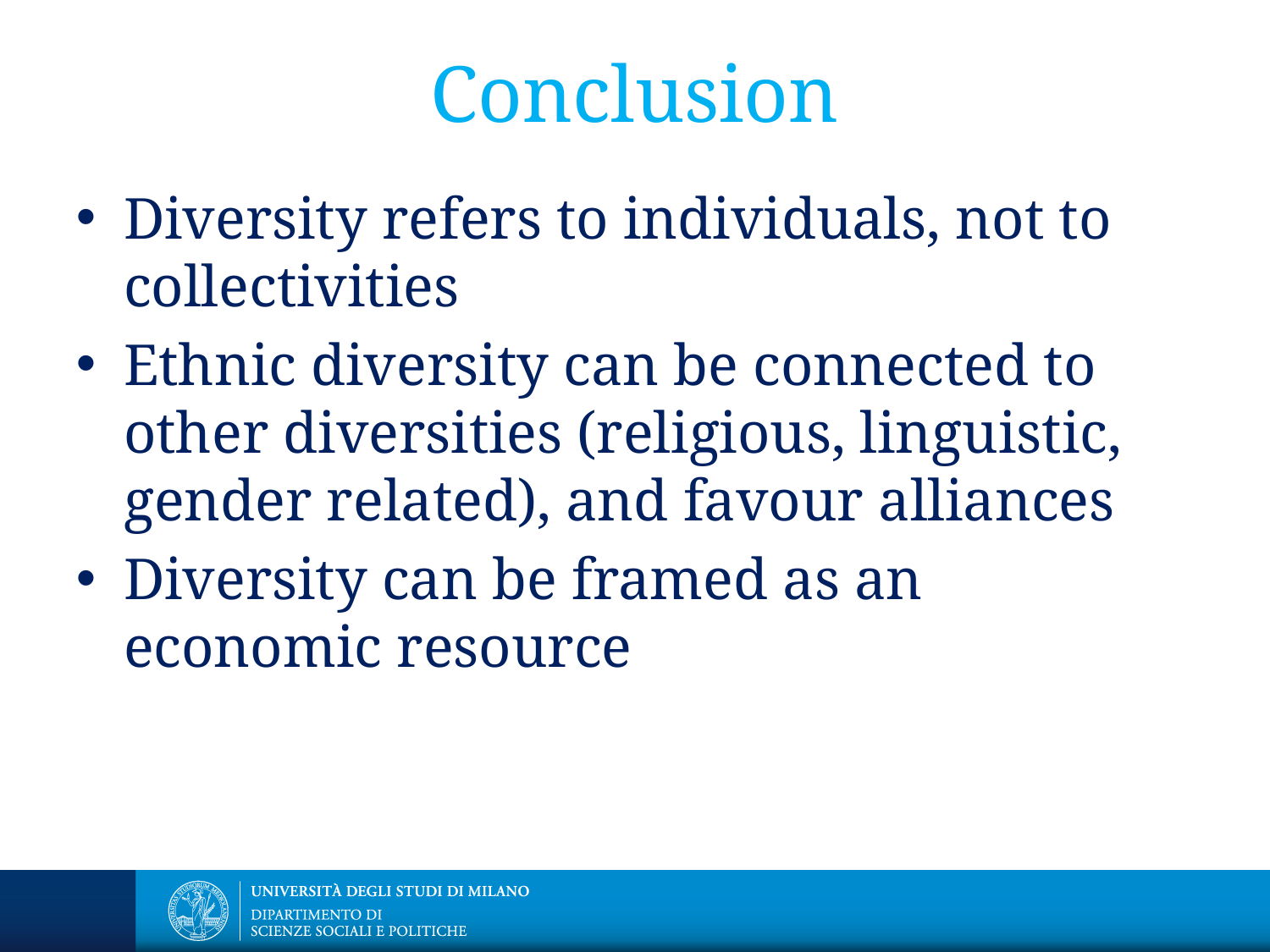

# Conclusion
Diversity refers to individuals, not to collectivities
Ethnic diversity can be connected to other diversities (religious, linguistic, gender related), and favour alliances
Diversity can be framed as an economic resource